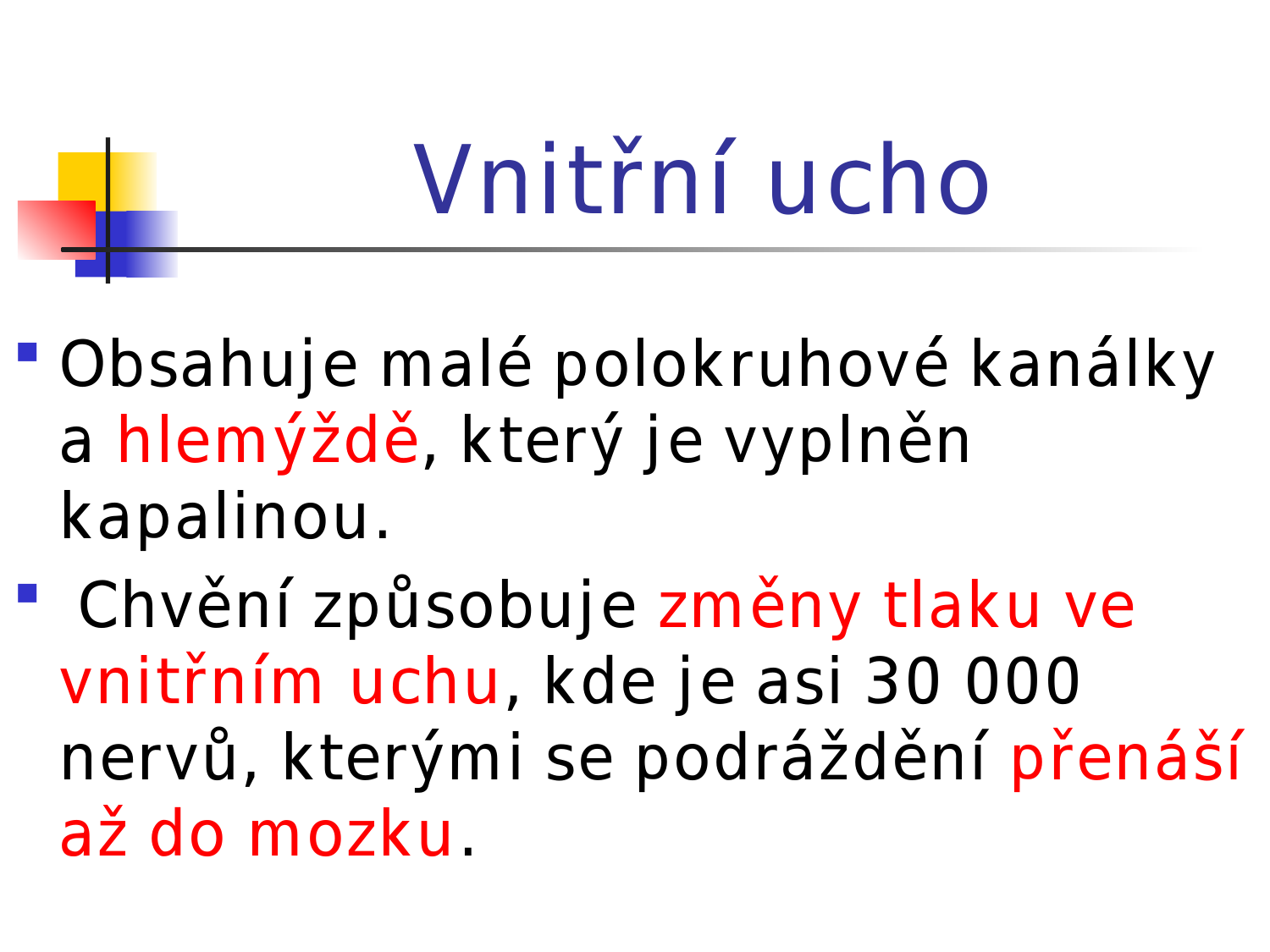

# Vnitřní ucho
Obsahuje malé polokruhové kanálky a hlemýždě, který je vyplněn kapalinou.
 Chvění způsobuje změny tlaku ve vnitřním uchu, kde je asi 30 000 nervů, kterými se podráždění přenáší až do mozku.